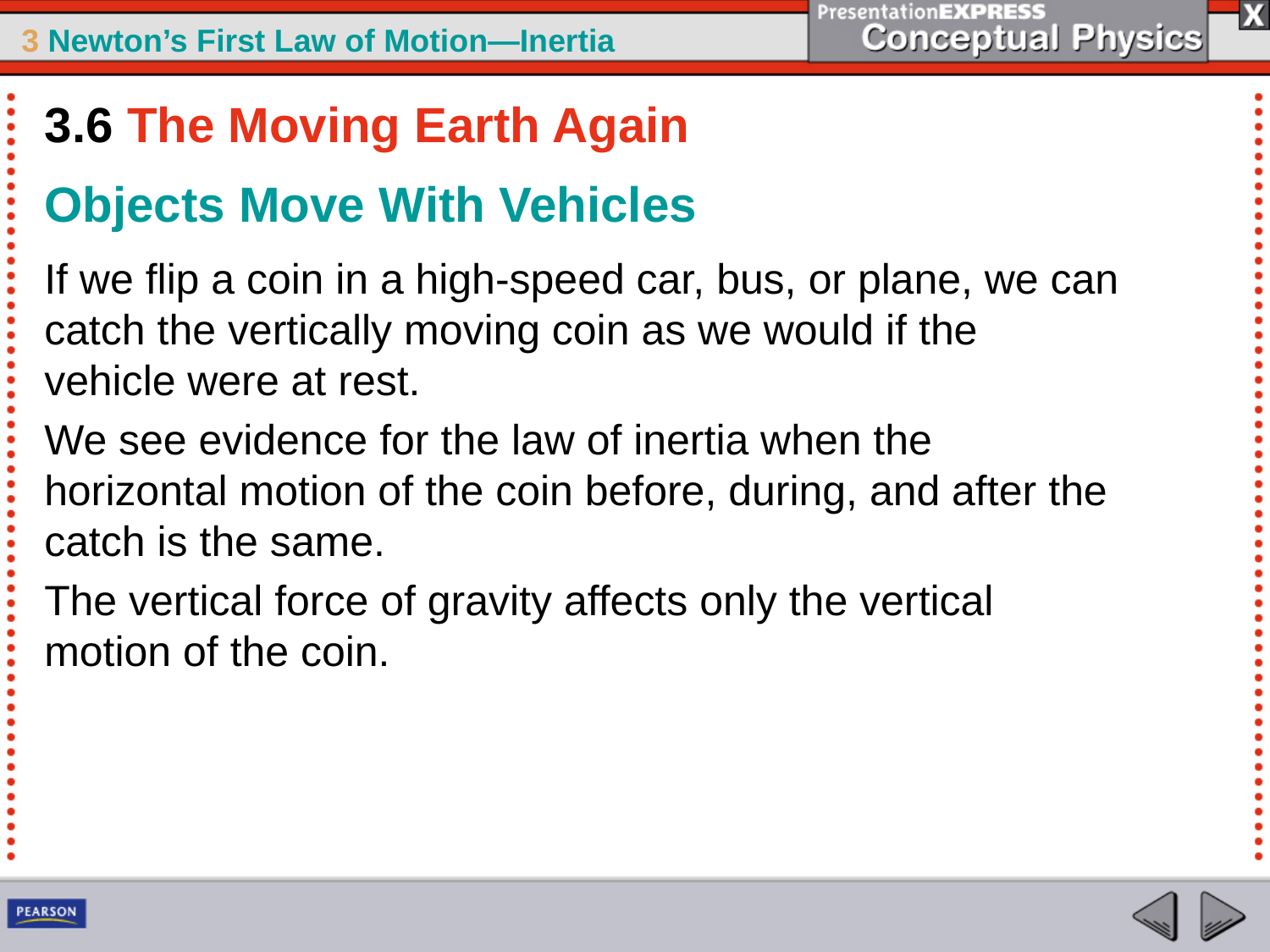

3.6 The Moving Earth Again
Objects Move With Vehicles
If we flip a coin in a high-speed car, bus, or plane, we can catch the vertically moving coin as we would if the vehicle were at rest.
We see evidence for the law of inertia when the horizontal motion of the coin before, during, and after the catch is the same.
The vertical force of gravity affects only the vertical motion of the coin.